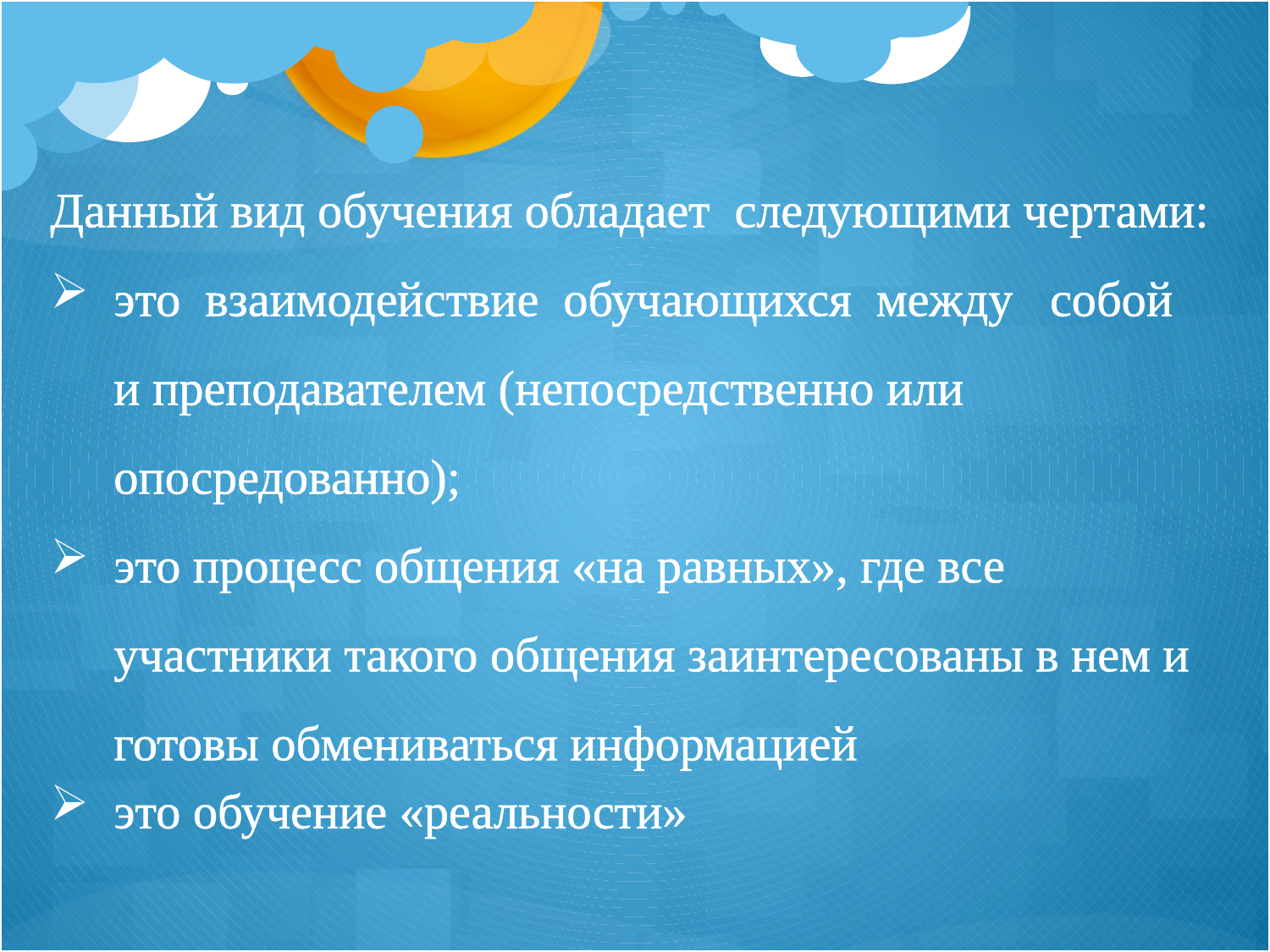

Данный вид обучения обладает  следующими чертами:
это  взаимодействие  обучающихся  между   собой  и преподавателем (непосредственно или опосредованно);
это процесс общения «на равных», где все участники такого общения заинтересованы в нем и готовы обмениваться информацией
это обучение «реальности»